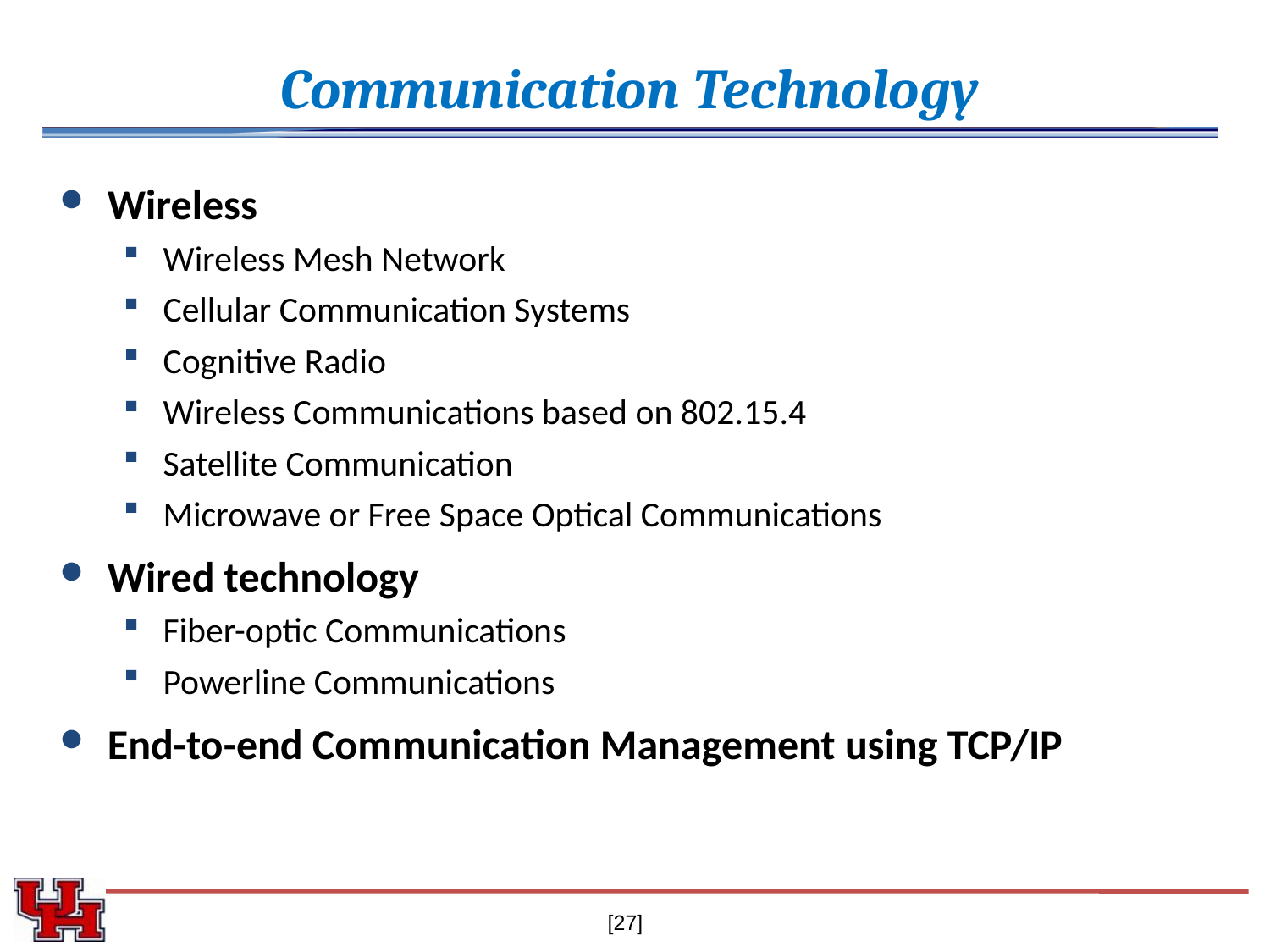

Communication Technology
Wireless
Wireless Mesh Network
Cellular Communication Systems
Cognitive Radio
Wireless Communications based on 802.15.4
Satellite Communication
Microwave or Free Space Optical Communications
Wired technology
Fiber-optic Communications
Powerline Communications
End-to-end Communication Management using TCP/IP

[27]